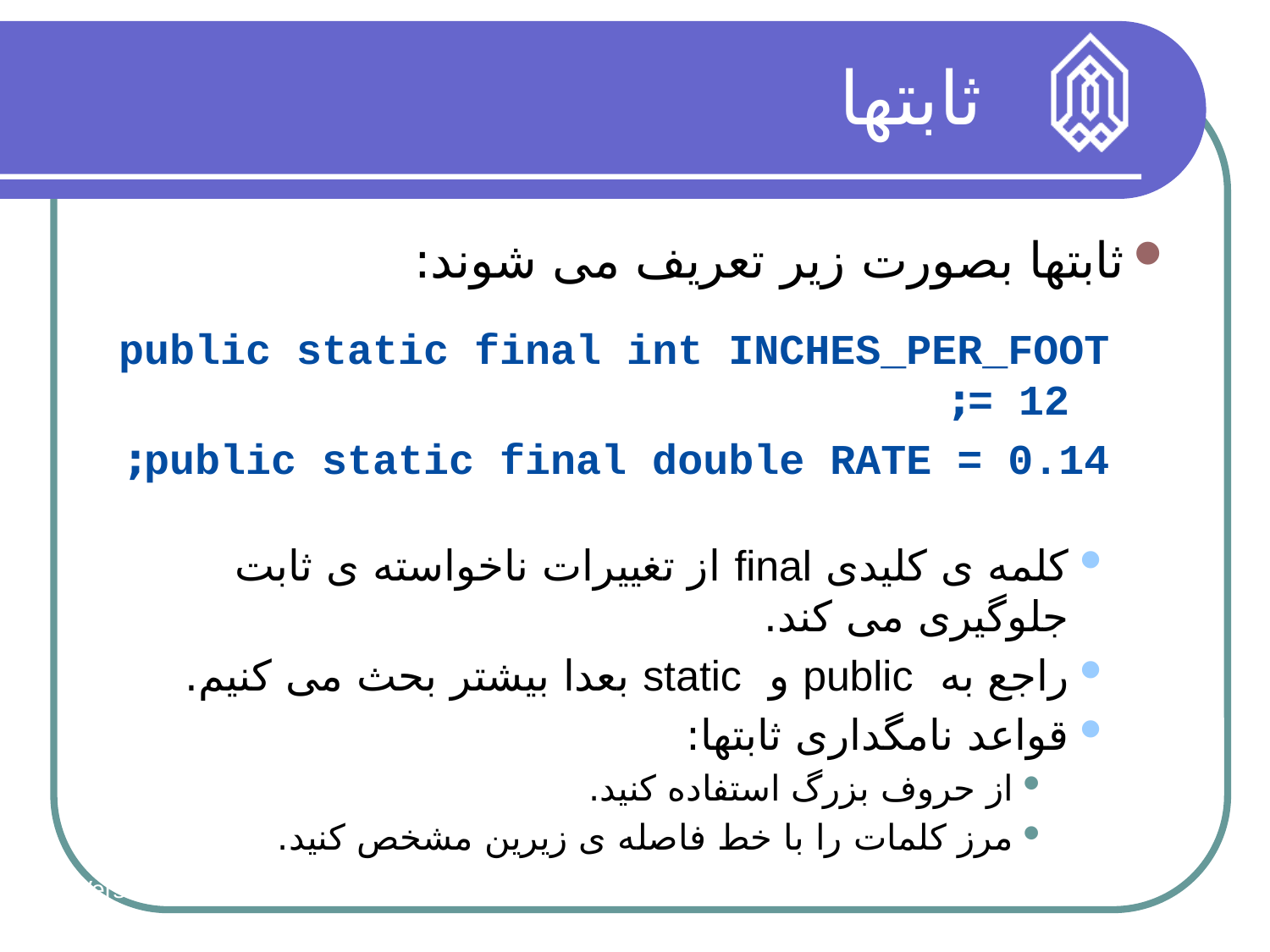

# ثابتها
ثابتها بصورت زیر تعریف می شوند:

public static final int INCHES_PER_FOOT = 12;
public static final double RATE = 0.14;

کلمه ی کلیدی final از تغییرات ناخواسته ی ثابت جلوگیری می کند.
راجع به  public و  static بعدا بیشتر بحث می کنیم.
قواعد نامگداری ثابتها:
از حروف بزرگ استفاده کنید.
مرز کلمات را با خط فاصله ی زیرین مشخص کنید.
Version 9/10
44